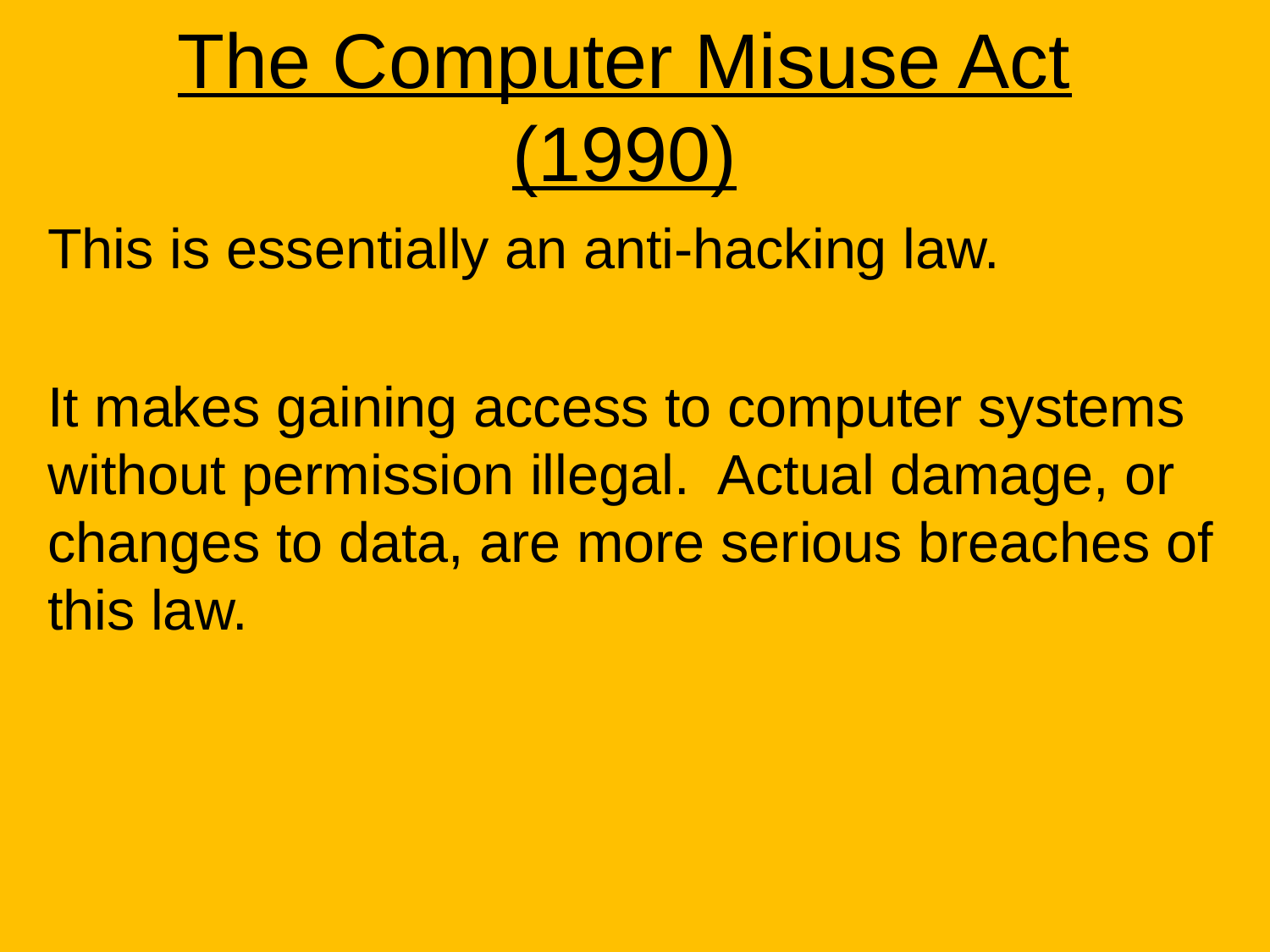

# The Computer Misuse Act (1990)
This is essentially an anti-hacking law.

It makes gaining access to computer systems without permission illegal.  Actual damage, or changes to data, are more serious breaches of this law.